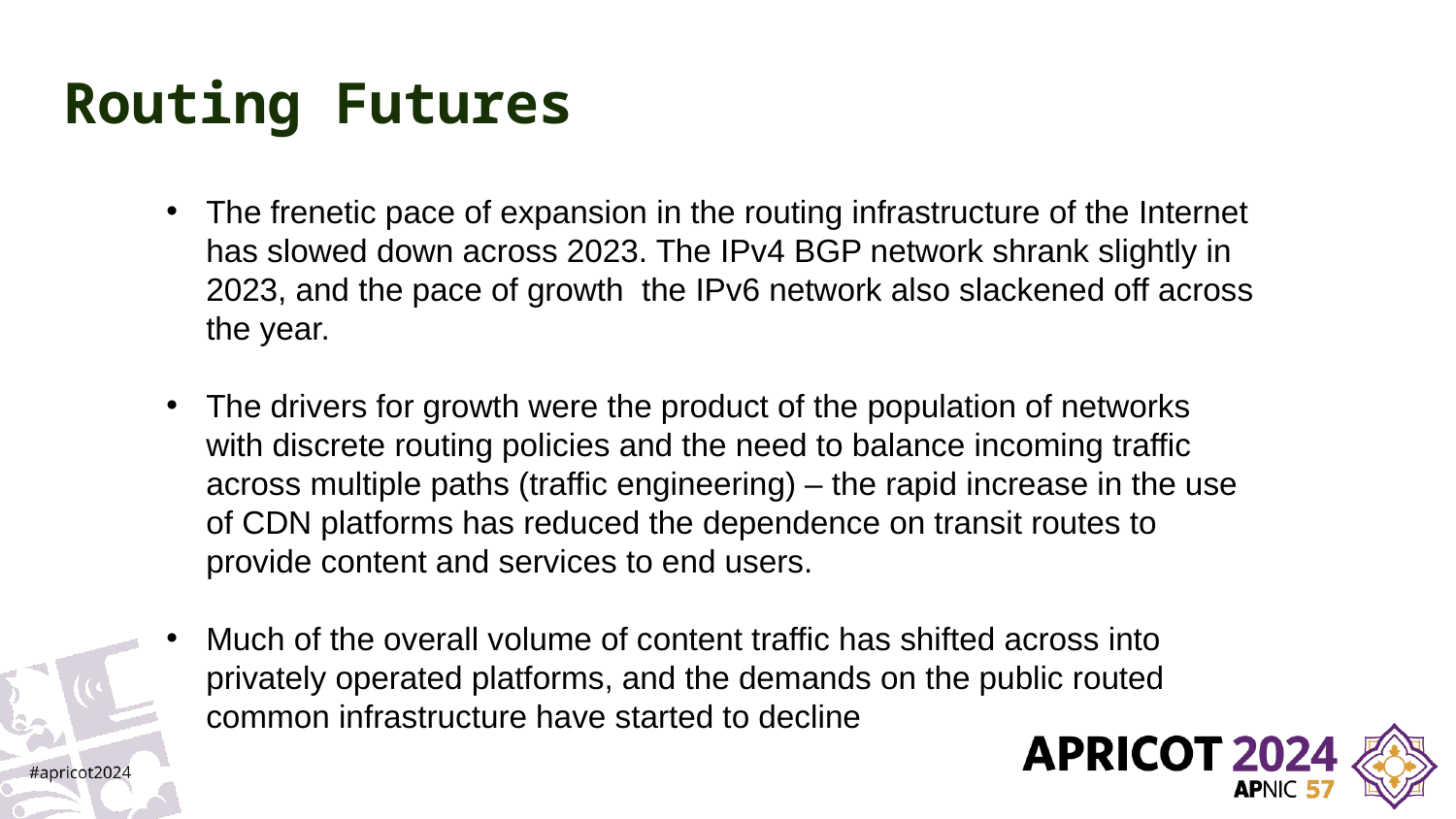

# Routing Futures
The frenetic pace of expansion in the routing infrastructure of the Internet has slowed down across 2023. The IPv4 BGP network shrank slightly in 2023, and the pace of growth  the IPv6 network also slackened off across the year.

The drivers for growth were the product of the population of networks with discrete routing policies and the need to balance incoming traffic across multiple paths (traffic engineering) – the rapid increase in the use of CDN platforms has reduced the dependence on transit routes to provide content and services to end users.

Much of the overall volume of content traffic has shifted across into privately operated platforms, and the demands on the public routed common infrastructure have started to decline